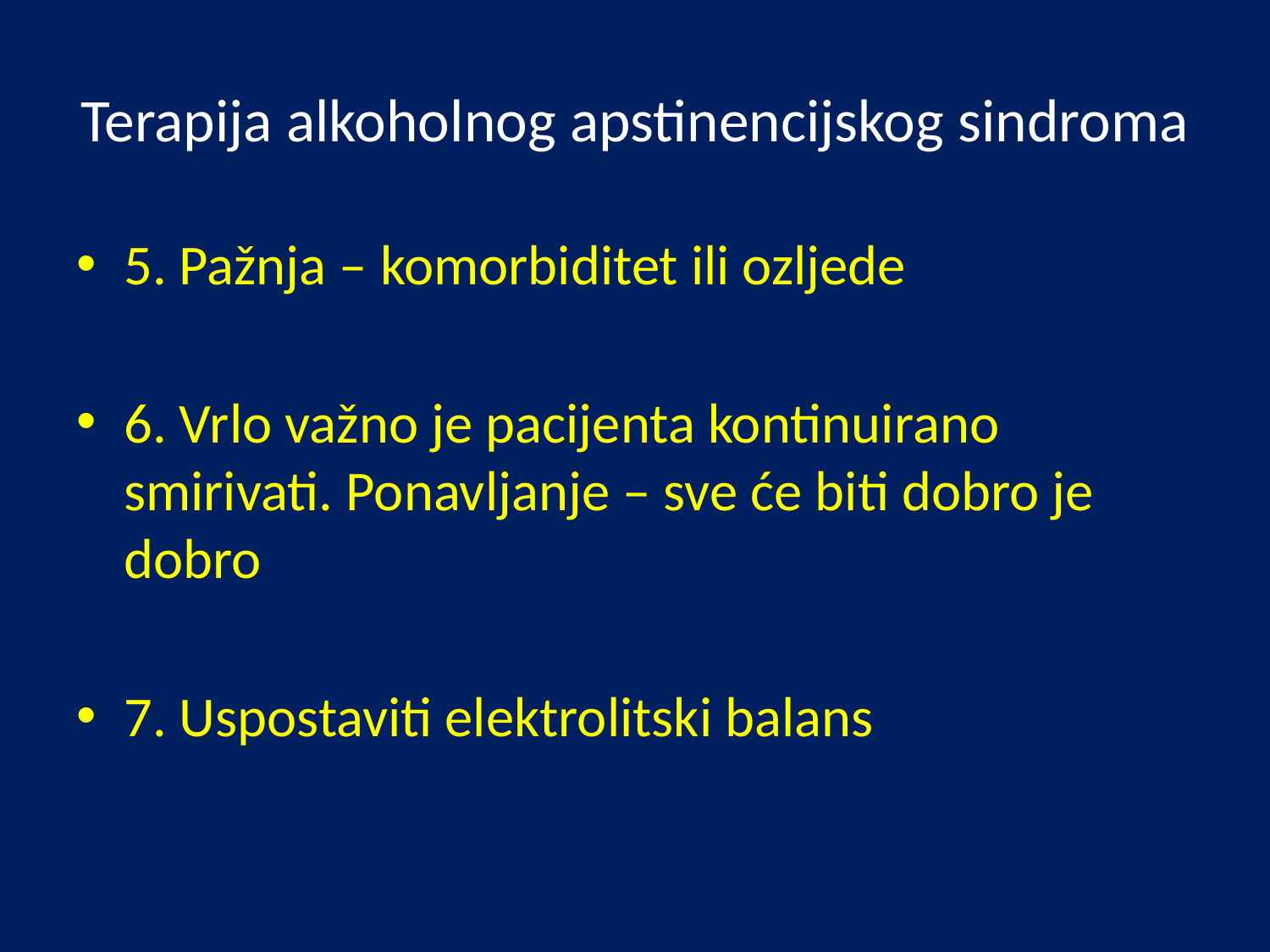

# Terapija alkoholnog apstinencijskog sindroma
5. Pažnja – komorbiditet ili ozljede

6. Vrlo važno je pacijenta kontinuirano smirivati. Ponavljanje – sve će biti dobro je dobro

7. Uspostaviti elektrolitski balans